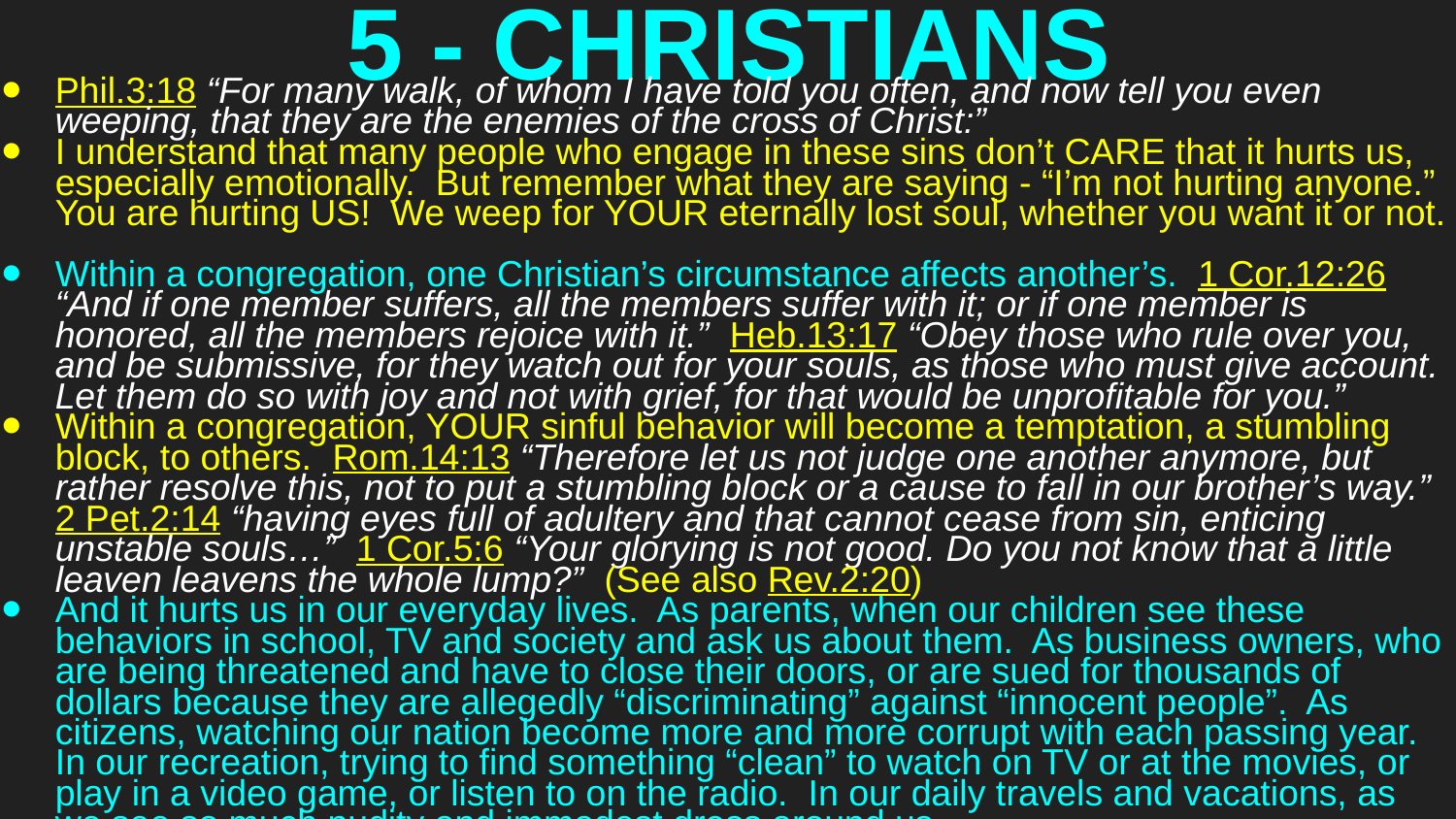

# 5 - CHRISTIANS
Phil.3:18 “For many walk, of whom I have told you often, and now tell you even weeping, that they are the enemies of the cross of Christ:”
I understand that many people who engage in these sins don’t CARE that it hurts us, especially emotionally.  But remember what they are saying - “I’m not hurting anyone.”  You are hurting US!  We weep for YOUR eternally lost soul, whether you want it or not.
Within a congregation, one Christian’s circumstance affects another’s.  1 Cor.12:26 “And if one member suffers, all the members suffer with it; or if one member is honored, all the members rejoice with it.”  Heb.13:17 “Obey those who rule over you, and be submissive, for they watch out for your souls, as those who must give account.  Let them do so with joy and not with grief, for that would be unprofitable for you.”
Within a congregation, YOUR sinful behavior will become a temptation, a stumbling block, to others.  Rom.14:13 “Therefore let us not judge one another anymore, but rather resolve this, not to put a stumbling block or a cause to fall in our brother’s way.”  2 Pet.2:14 “having eyes full of adultery and that cannot cease from sin, enticing unstable souls…”  1 Cor.5:6 “Your glorying is not good. Do you not know that a little leaven leavens the whole lump?”  (See also Rev.2:20)
And it hurts us in our everyday lives.  As parents, when our children see these behaviors in school, TV and society and ask us about them.  As business owners, who are being threatened and have to close their doors, or are sued for thousands of dollars because they are allegedly “discriminating” against “innocent people”.  As citizens, watching our nation become more and more corrupt with each passing year.  In our recreation, trying to find something “clean” to watch on TV or at the movies, or play in a video game, or listen to on the radio.  In our daily travels and vacations, as we see so much nudity and immodest dress around us.